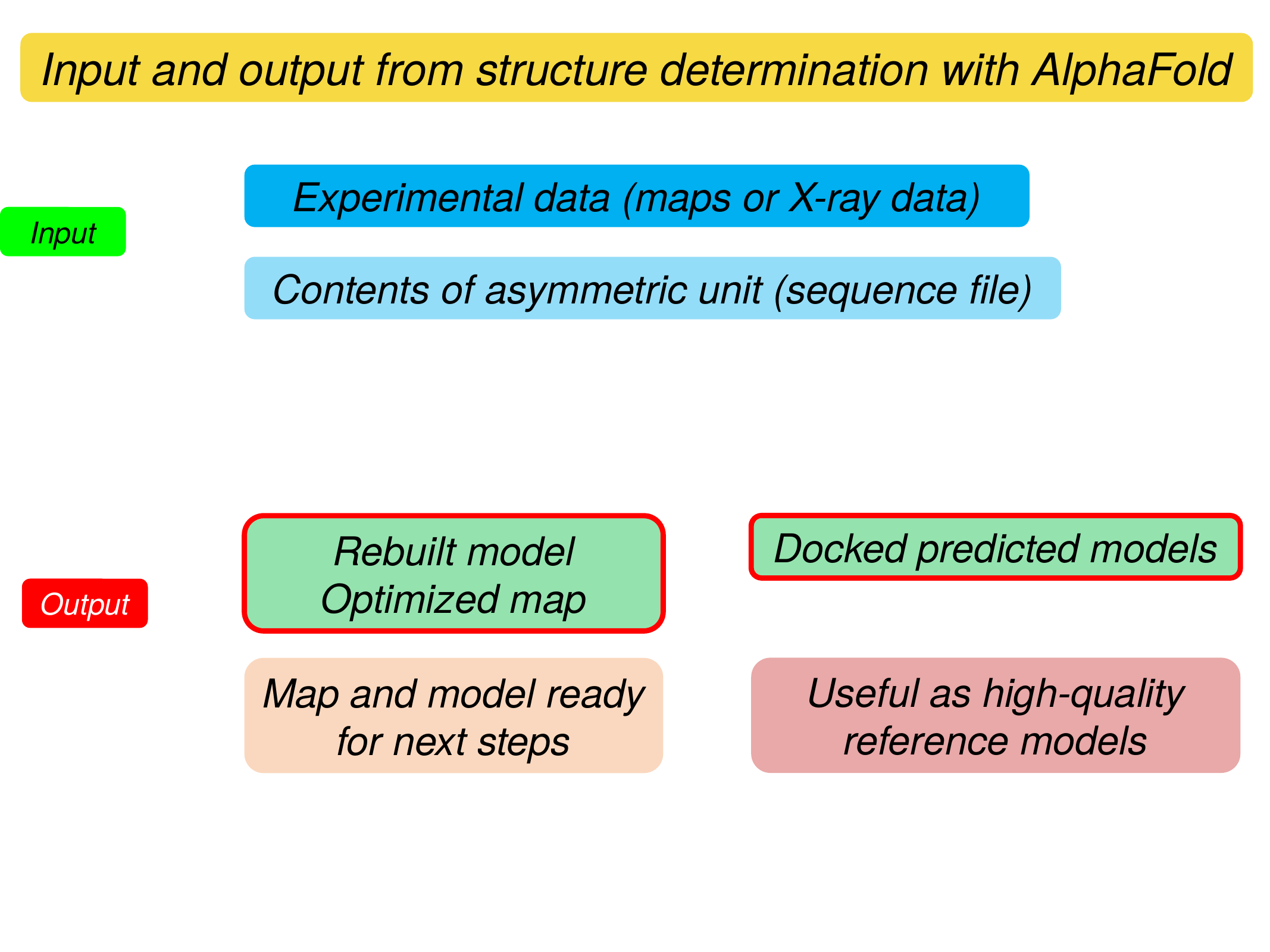

Input and output from structure determination with AlphaFold
Experimental data (maps or X-ray data)
Input
Contents of asymmetric unit (sequence file)
Docked predicted models
Rebuilt model
Optimized map
Output
Useful as high-quality reference models
Map and model ready for next steps